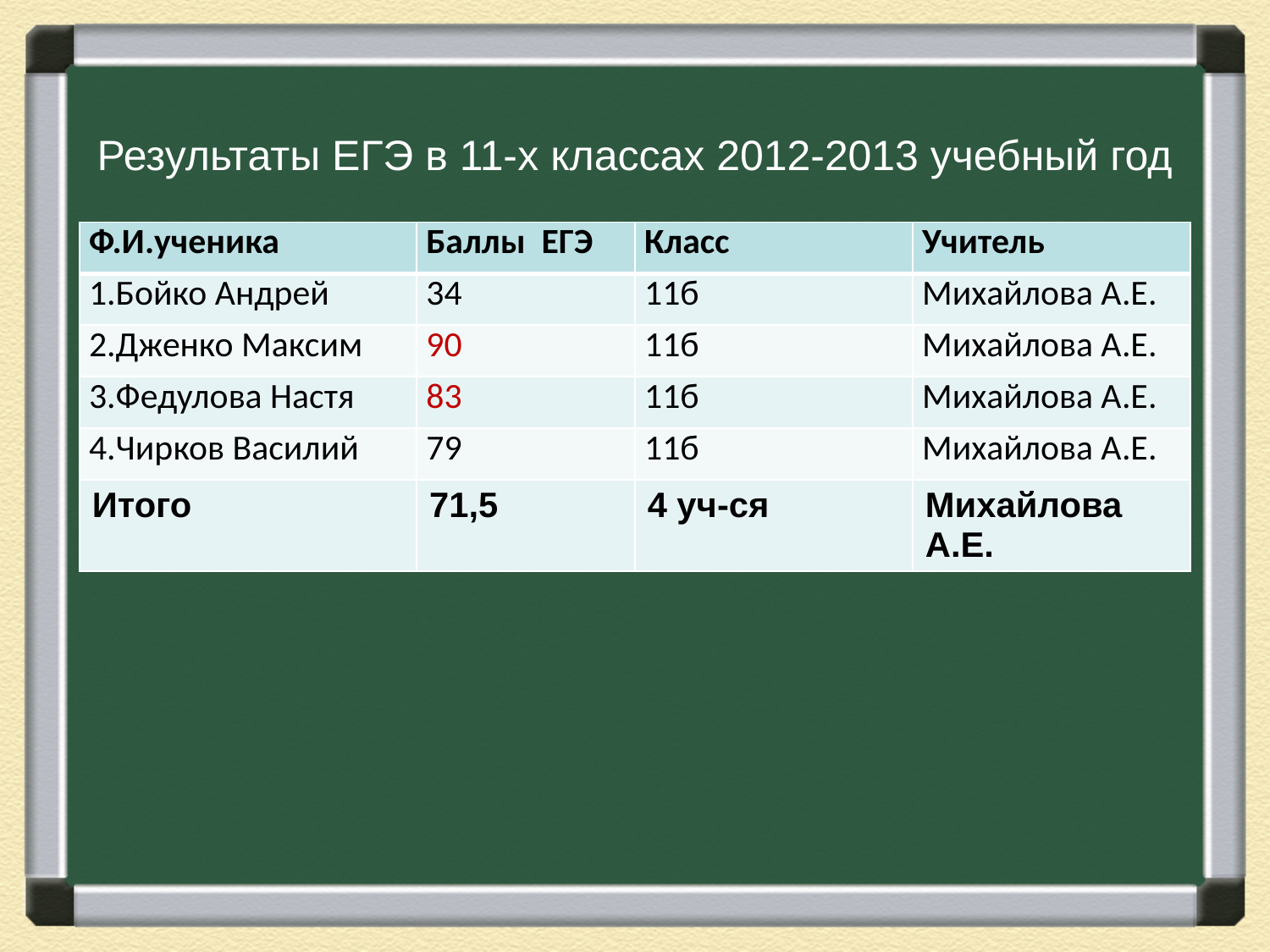

# Результаты ЕГЭ в 11-х классах 2012-2013 учебный год
| Ф.И.ученика | Баллы ЕГЭ | Класс | Учитель |
| --- | --- | --- | --- |
| 1.Бойко Андрей | 34 | 11б | Михайлова А.Е. |
| 2.Дженко Максим | 90 | 11б | Михайлова А.Е. |
| 3.Федулова Настя | 83 | 11б | Михайлова А.Е. |
| 4.Чирков Василий | 79 | 11б | Михайлова А.Е. |
| Итого | 71,5 | 4 уч-ся | Михайлова А.Е. |